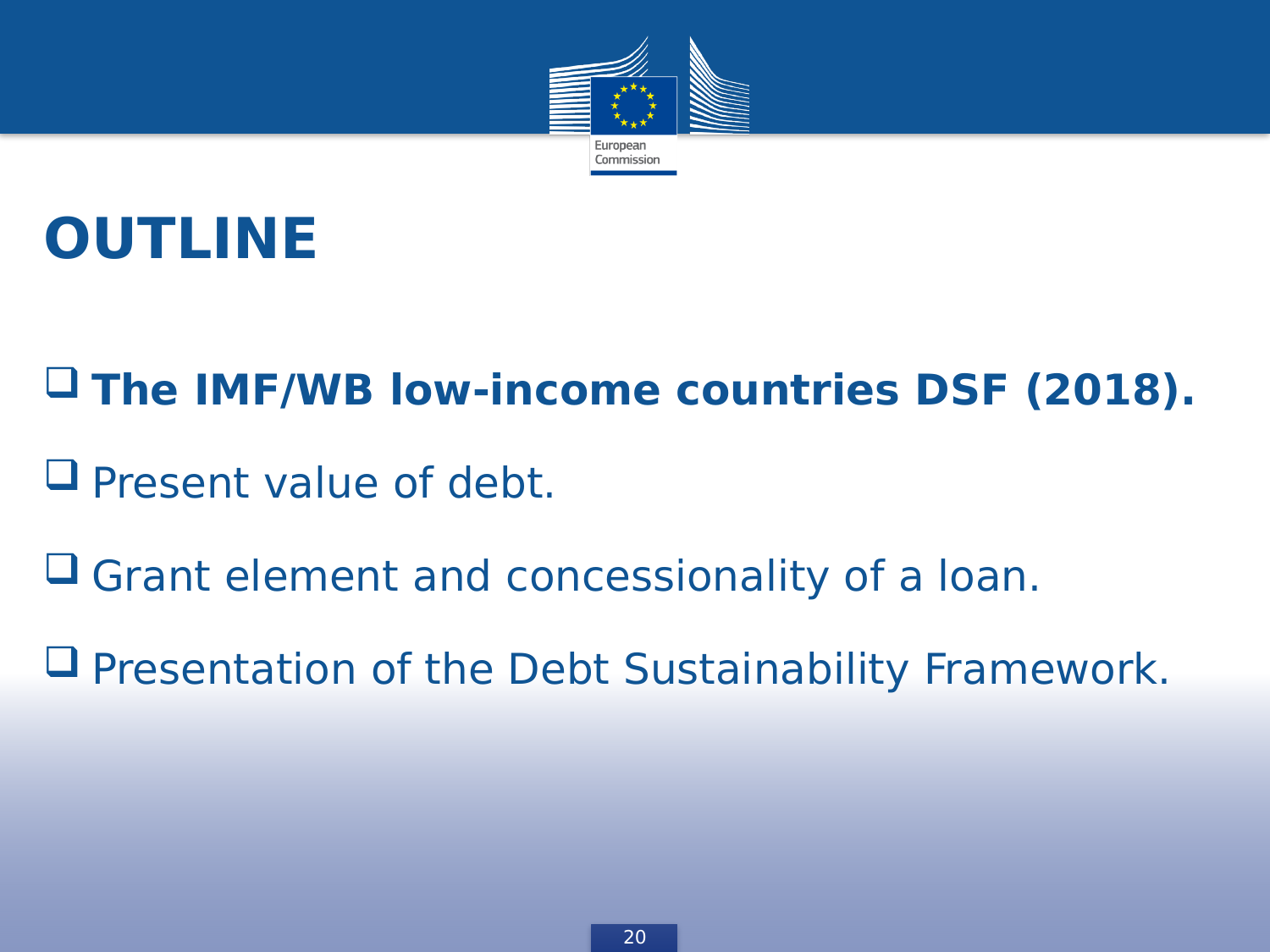

# Outline
The IMF/WB low-income countries DSF (2018).
Present value of debt.
Grant element and concessionality of a loan.
Presentation of the Debt Sustainability Framework.

20